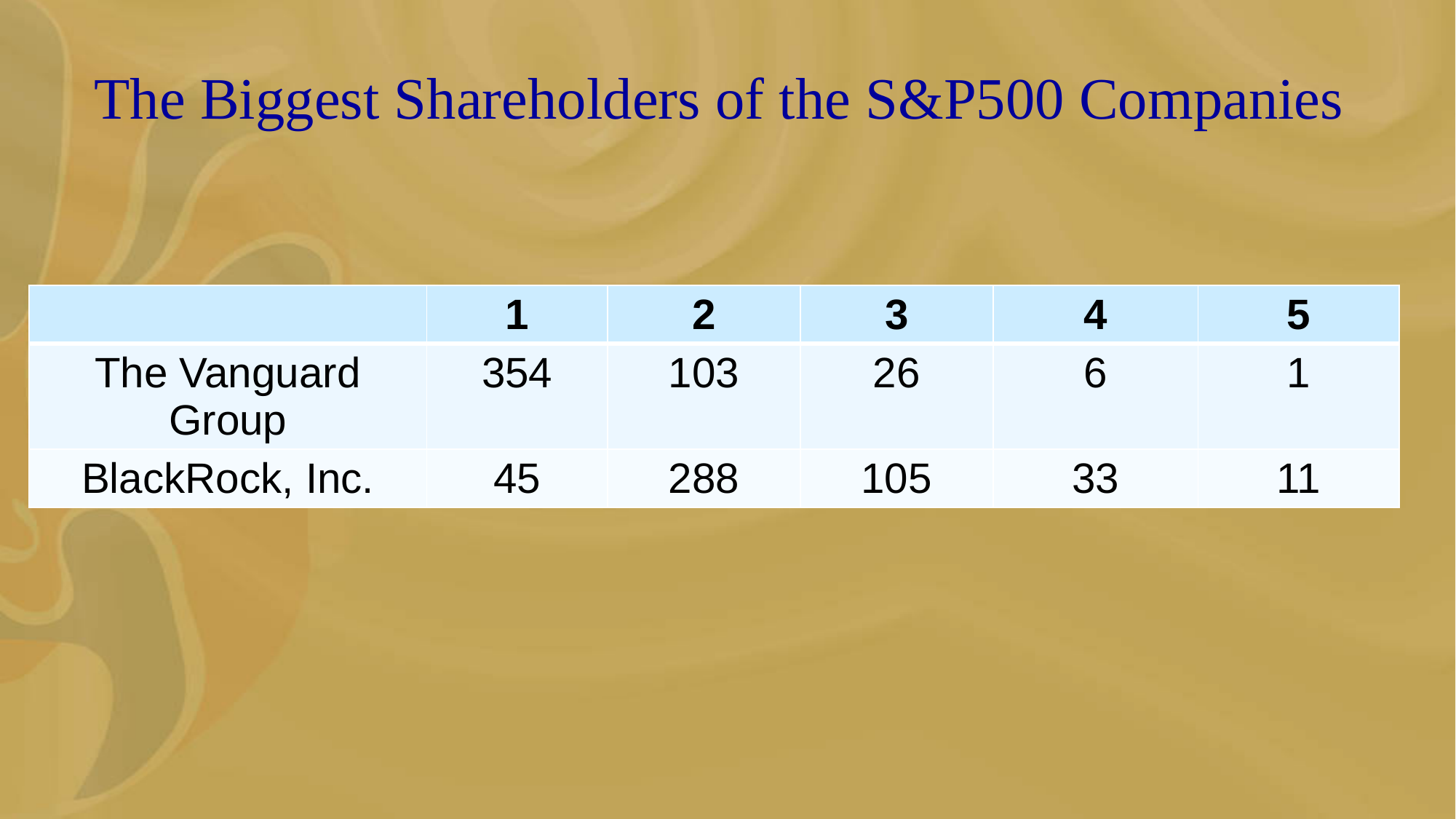

# The Biggest Shareholders of the S&P500 Companies
|  | 1 | 2 | 3 | 4 | 5 |
| --- | --- | --- | --- | --- | --- |
| The Vanguard Group | 354 | 103 | 26 | 6 | 1 |
| BlackRock, Inc. | 45 | 288 | 105 | 33 | 11 |